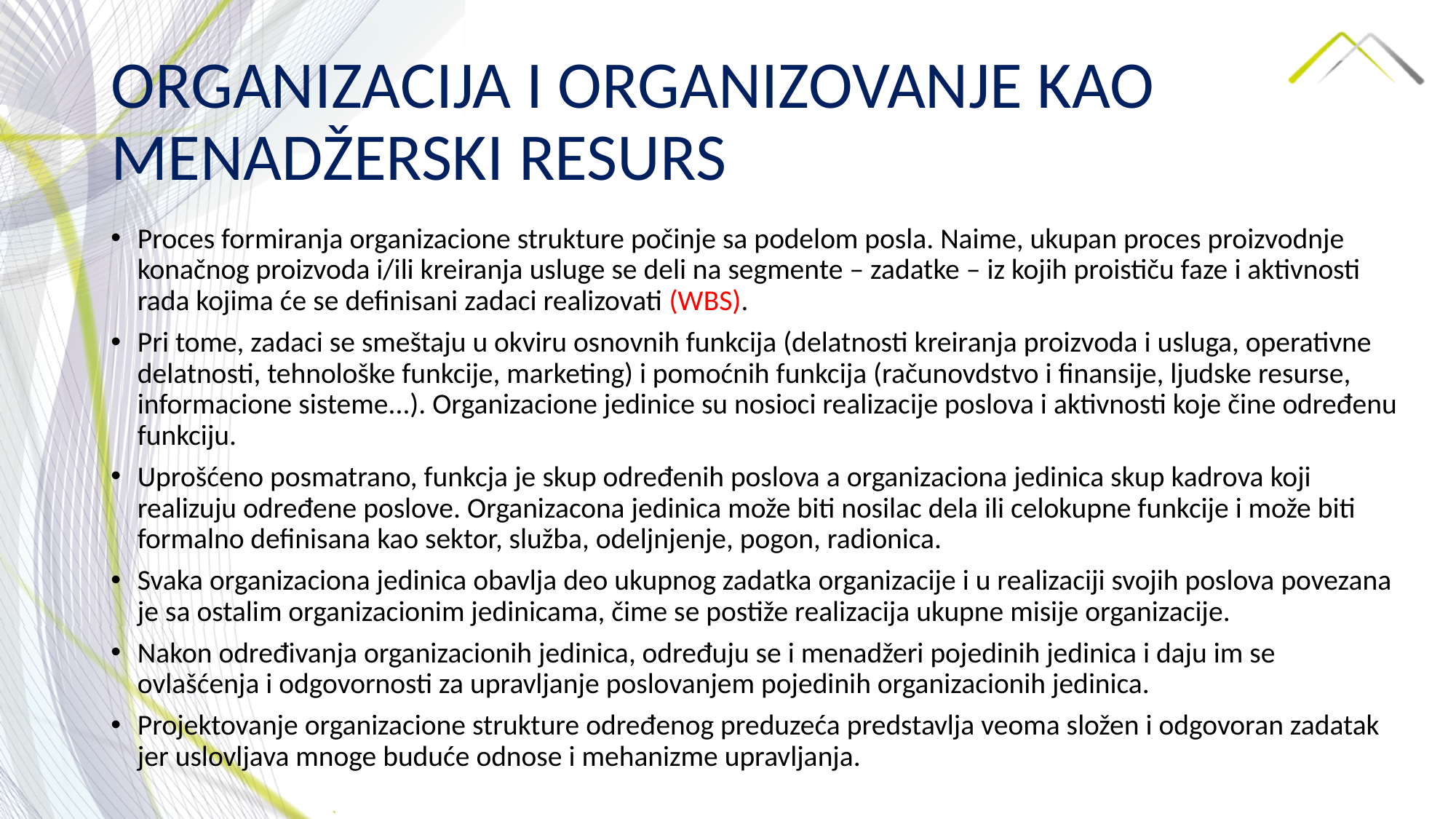

# ORGANIZACIJA I ORGANIZOVANJE KAO MENADŽERSKI RESURS
Proces formiranja organizacione strukture počinje sa podelom posla. Naime, ukupan proces proizvodnje konačnog proizvoda i/ili kreiranja usluge se deli na segmente – zadatke – iz kojih proističu faze i aktivnosti rada kojima će se definisani zadaci realizovati (WBS).
Pri tome, zadaci se smeštaju u okviru osnovnih funkcija (delatnosti kreiranja proizvoda i usluga, operativne delatnosti, tehnološke funkcije, marketing) i pomoćnih funkcija (računovdstvo i finansije, ljudske resurse, informacione sisteme...). Organizacione jedinice su nosioci realizacije poslova i aktivnosti koje čine određenu funkciju.
Uprošćeno posmatrano, funkcja je skup određenih poslova a organizaciona jedinica skup kadrova koji realizuju određene poslove. Organizacona jedinica može biti nosilac dela ili celokupne funkcije i može biti formalno definisana kao sektor, služba, odeljnjenje, pogon, radionica.
Svaka organizaciona jedinica obavlja deo ukupnog zadatka organizacije i u realizaciji svojih poslova povezana je sa ostalim organizacionim jedinicama, čime se postiže realizacija ukupne misije organizacije.
Nakon određivanja organizacionih jedinica, određuju se i menadžeri pojedinih jedinica i daju im se ovlašćenja i odgovornosti za upravljanje poslovanjem pojedinih organizacionih jedinica.
Projektovanje organizacione strukture određenog preduzeća predstavlja veoma složen i odgovoran zadatak jer uslovljava mnoge buduće odnose i mehanizme upravljanja.